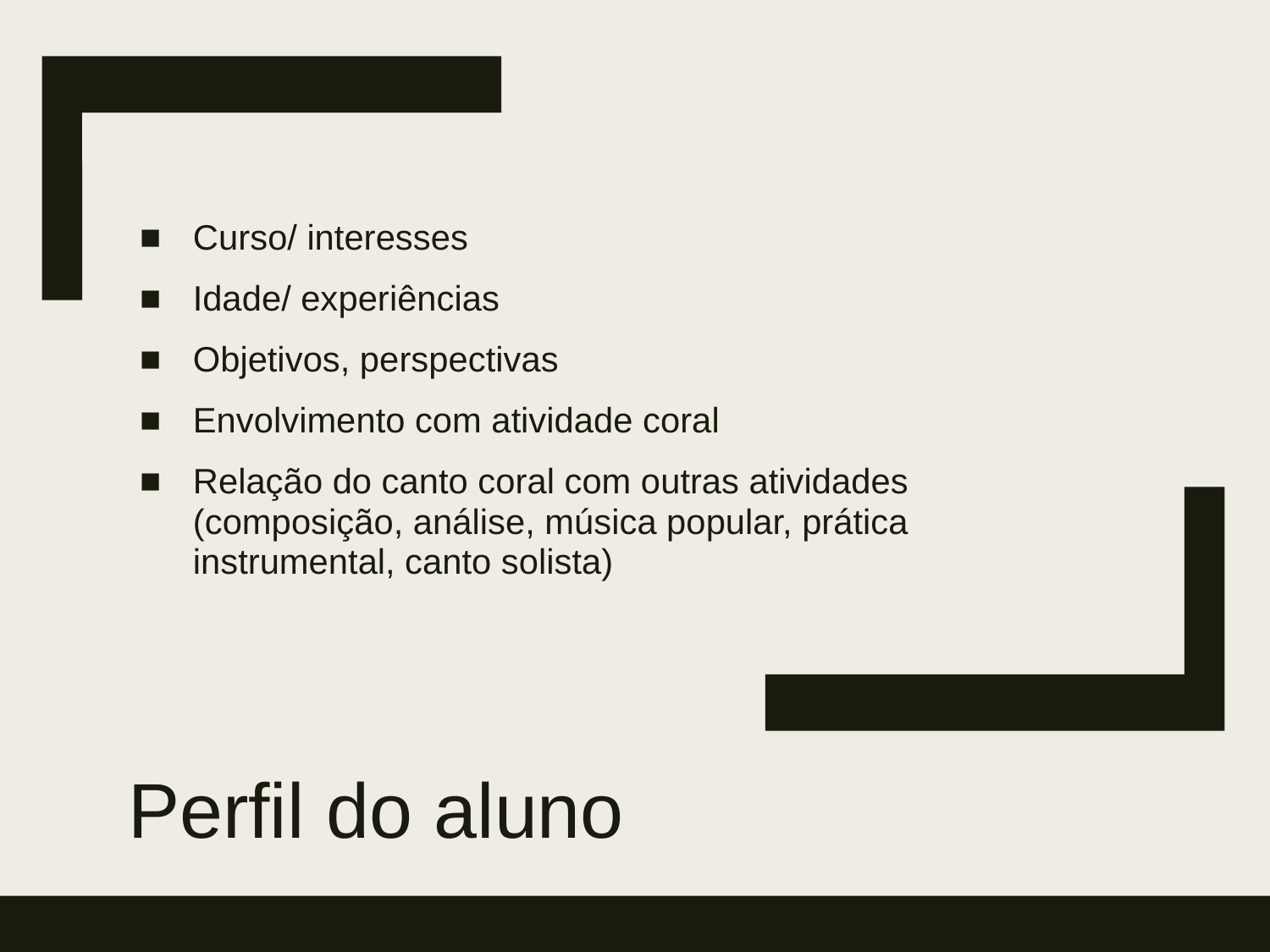

Curso/ interesses
Idade/ experiências
Objetivos, perspectivas
Envolvimento com atividade coral
Relação do canto coral com outras atividades (composição, análise, música popular, prática instrumental, canto solista)

# Perfil do aluno